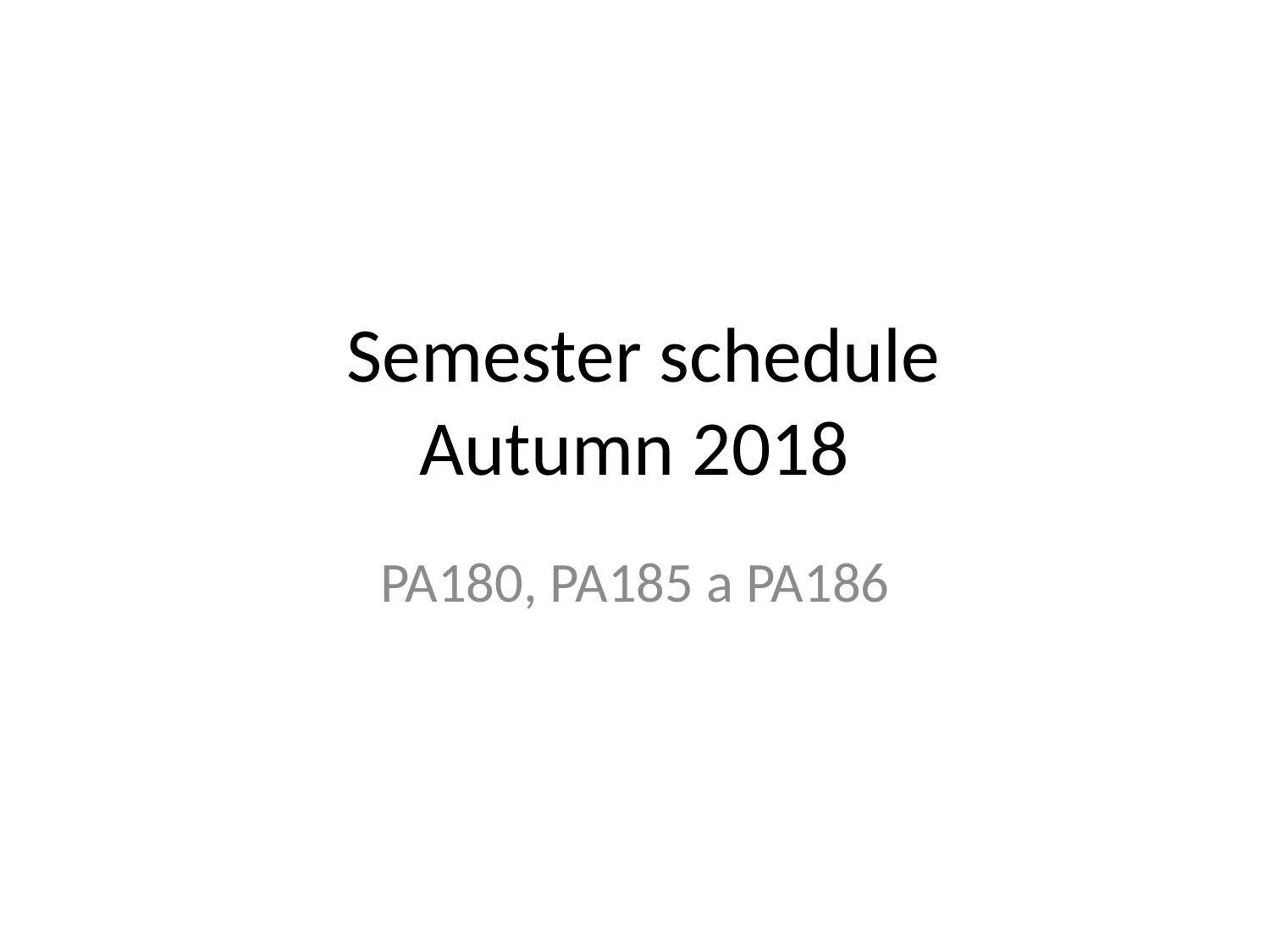

# Semester schedule Autumn 2018
PA180, PA185 a PA186